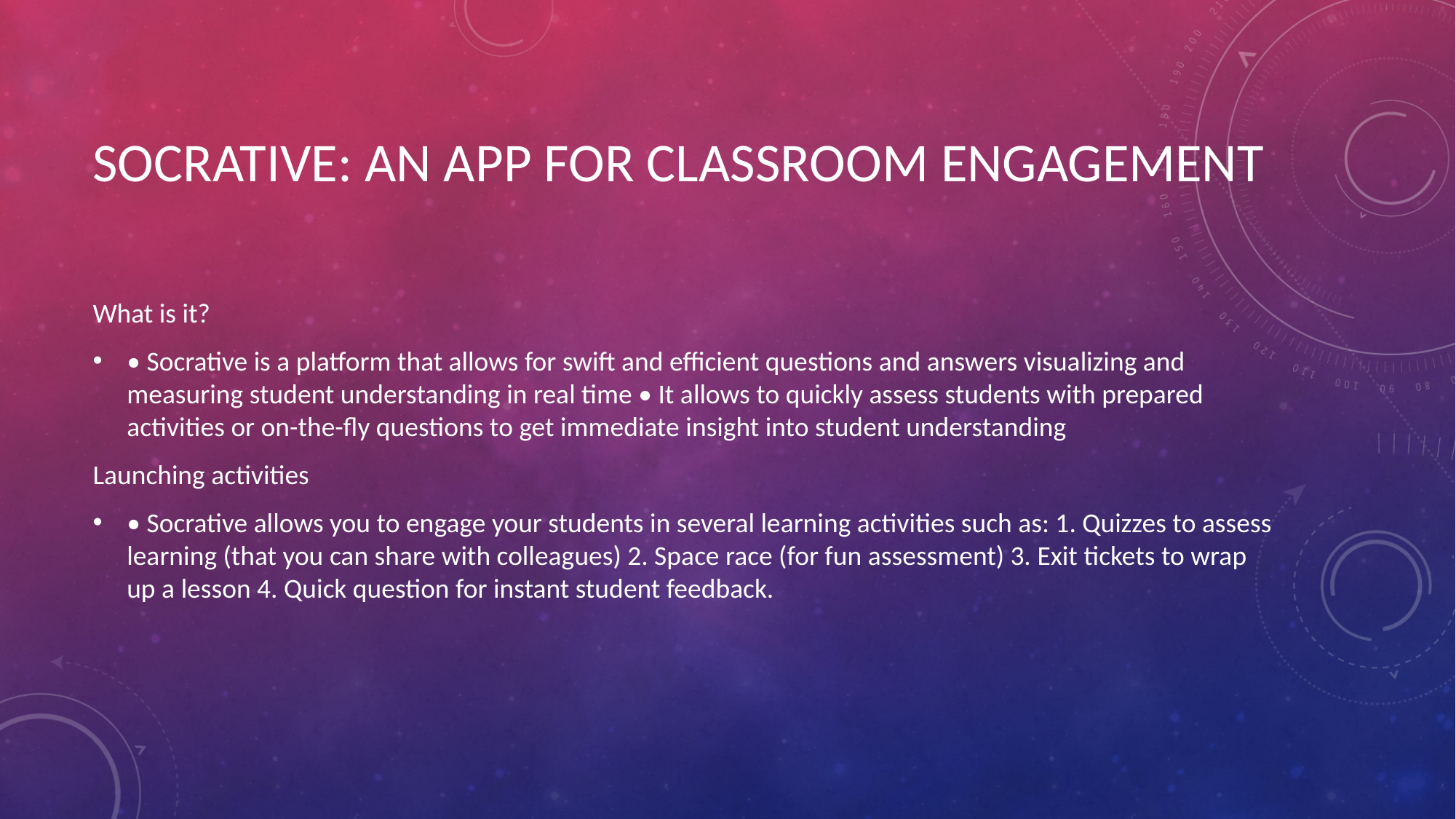

# Socrative: an app for classroom engagement
What is it?
• Socrative is a platform that allows for swift and efficient questions and answers visualizing and measuring student understanding in real time • It allows to quickly assess students with prepared activities or on-the-fly questions to get immediate insight into student understanding
Launching activities
• Socrative allows you to engage your students in several learning activities such as: 1. Quizzes to assess learning (that you can share with colleagues) 2. Space race (for fun assessment) 3. Exit tickets to wrap up a lesson 4. Quick question for instant student feedback.